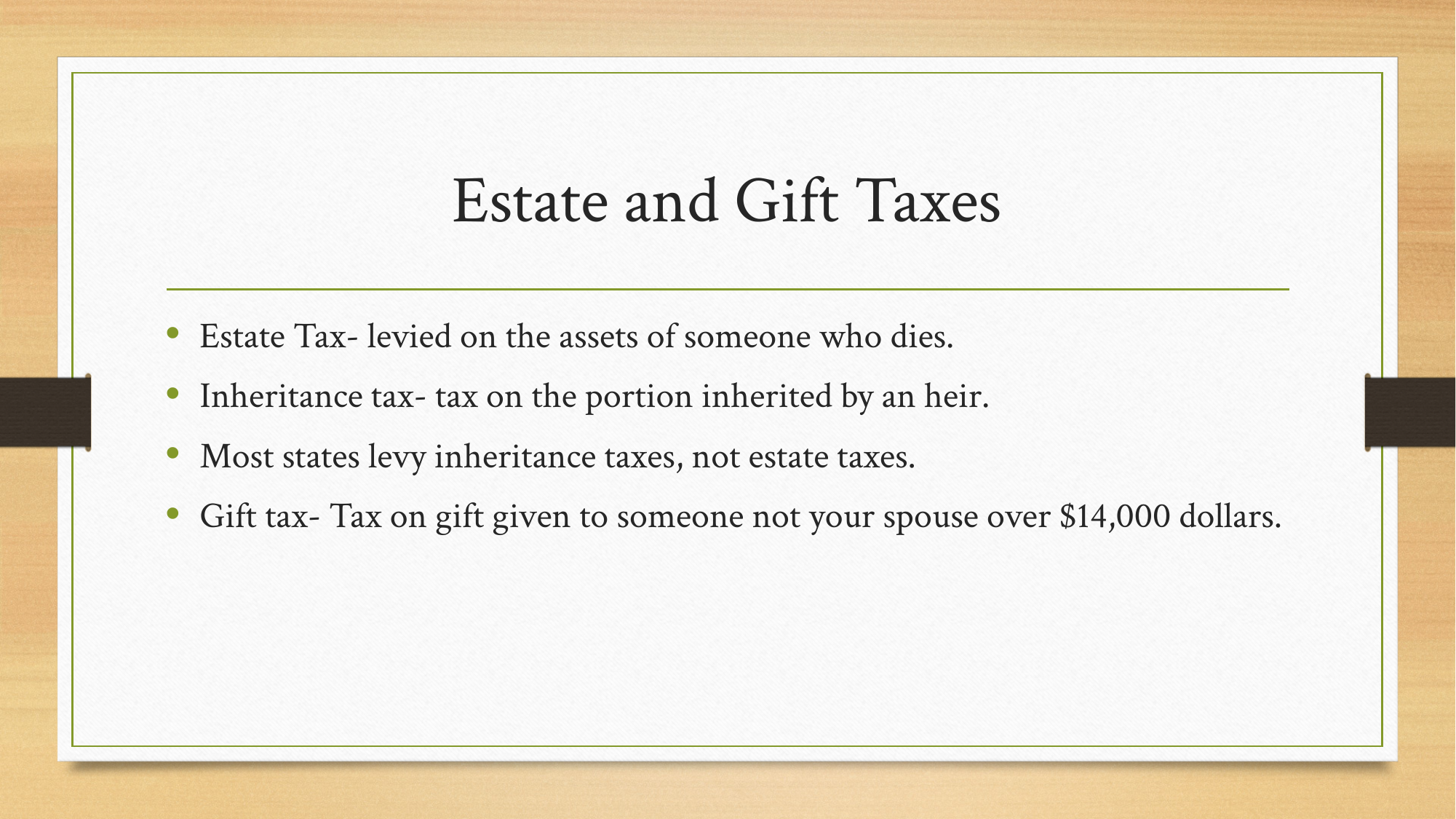

# Estate and Gift Taxes
Estate Tax- levied on the assets of someone who dies.
Inheritance tax- tax on the portion inherited by an heir.
Most states levy inheritance taxes, not estate taxes.
Gift tax- Tax on gift given to someone not your spouse over $14,000 dollars.